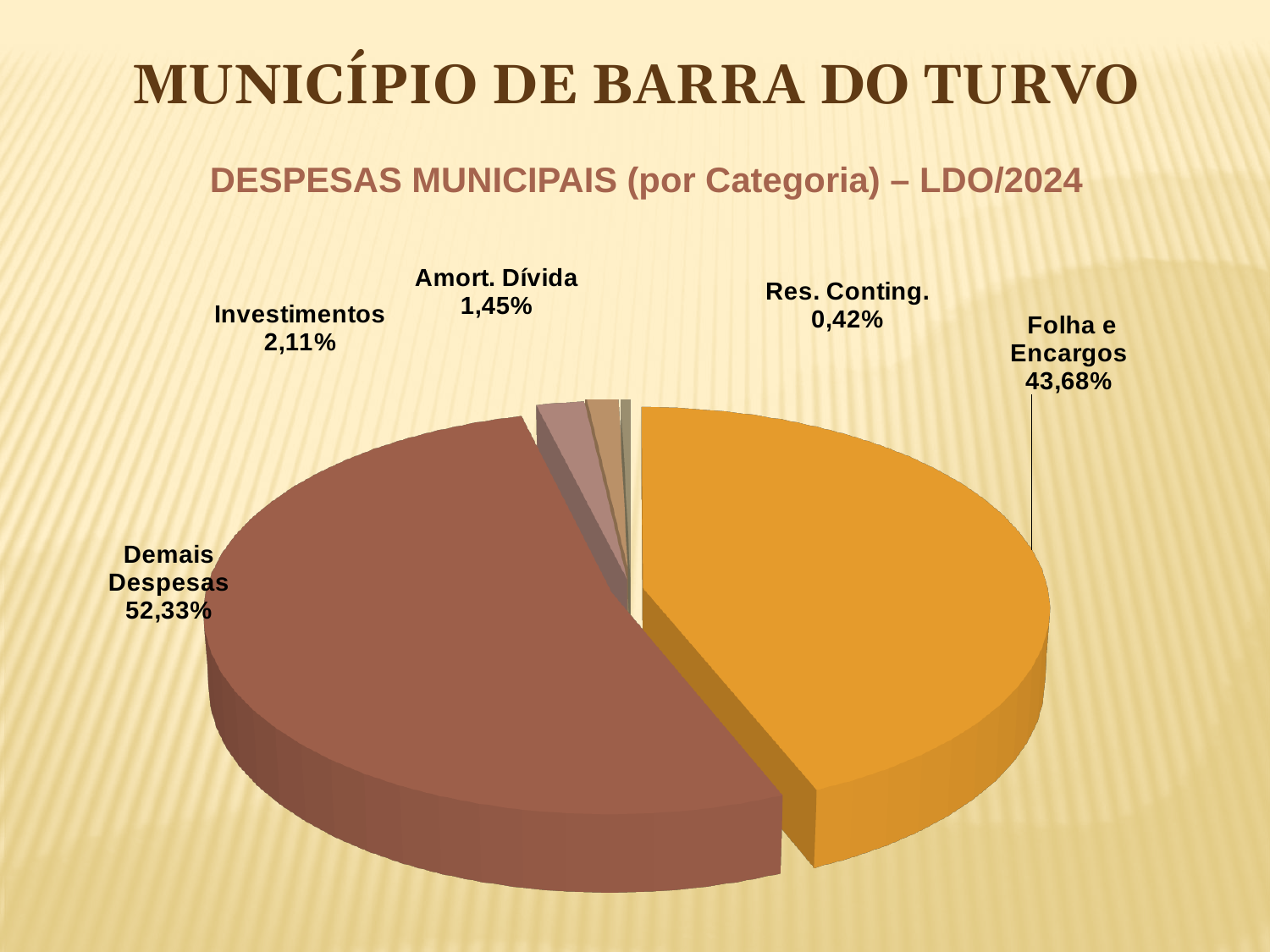

MUNICÍPIO DE BARRA DO TURVO
DESPESAS MUNICIPAIS (por Categoria) – LDO/2024

[unsupported chart]